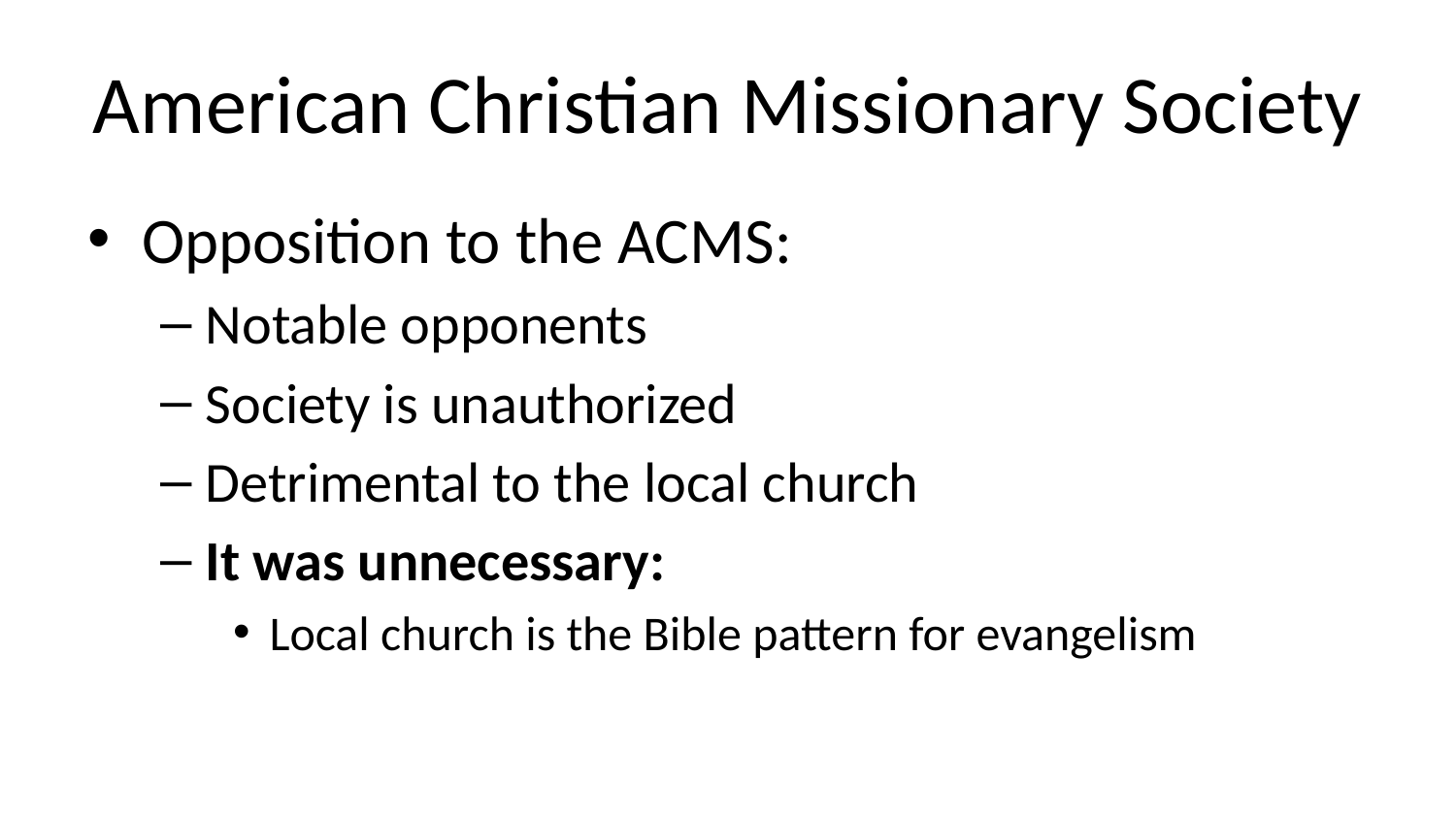

# American Christian Missionary Society
Opposition to the ACMS:
Notable opponents
Society is unauthorized
Detrimental to the local church
It was unnecessary:
Local church is the Bible pattern for evangelism